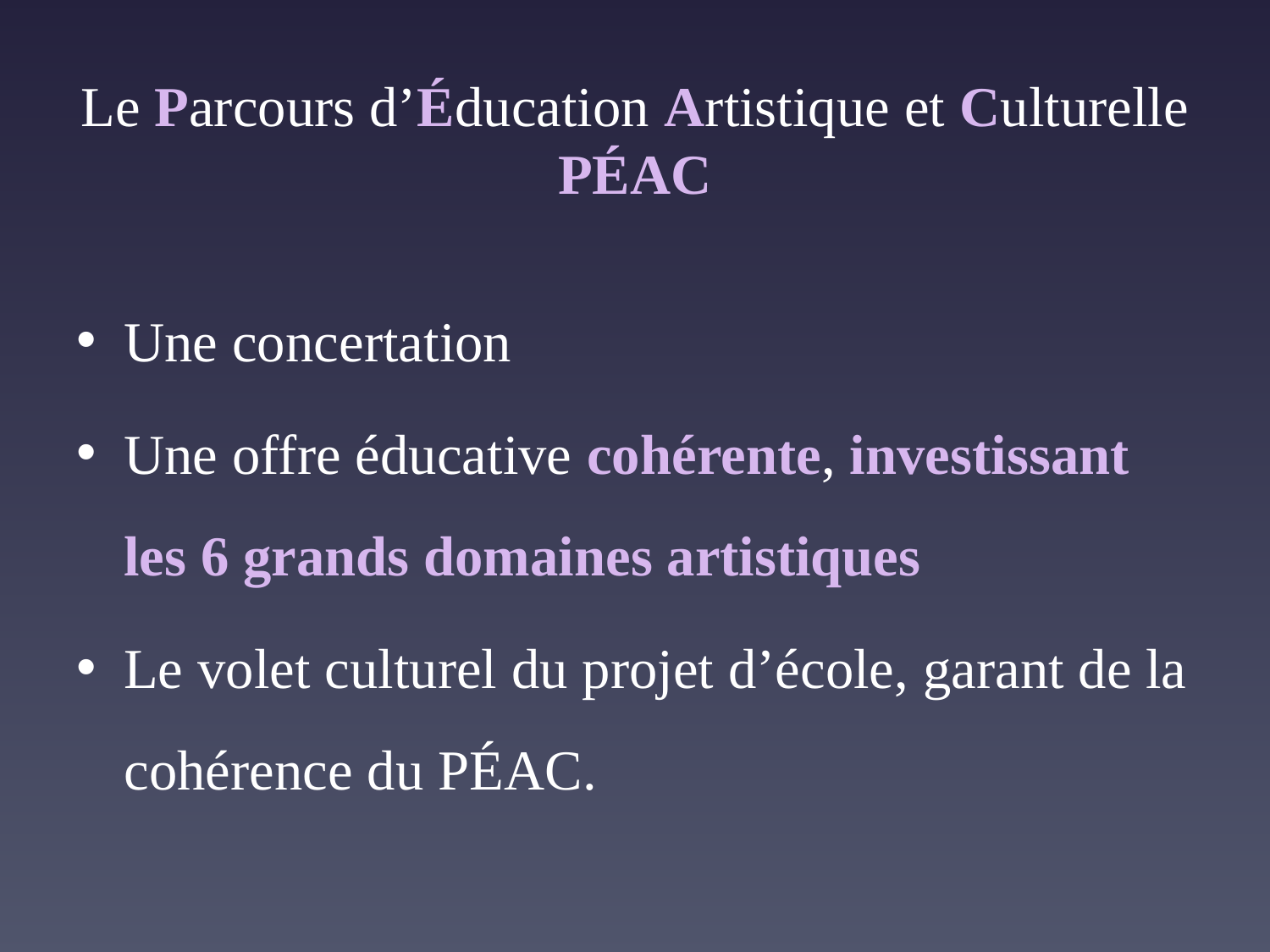

# Le Parcours d’Éducation Artistique et Culturelle PÉAC
Une concertation
Une offre éducative cohérente, investissant les 6 grands domaines artistiques
Le volet culturel du projet d’école, garant de la cohérence du PÉAC.